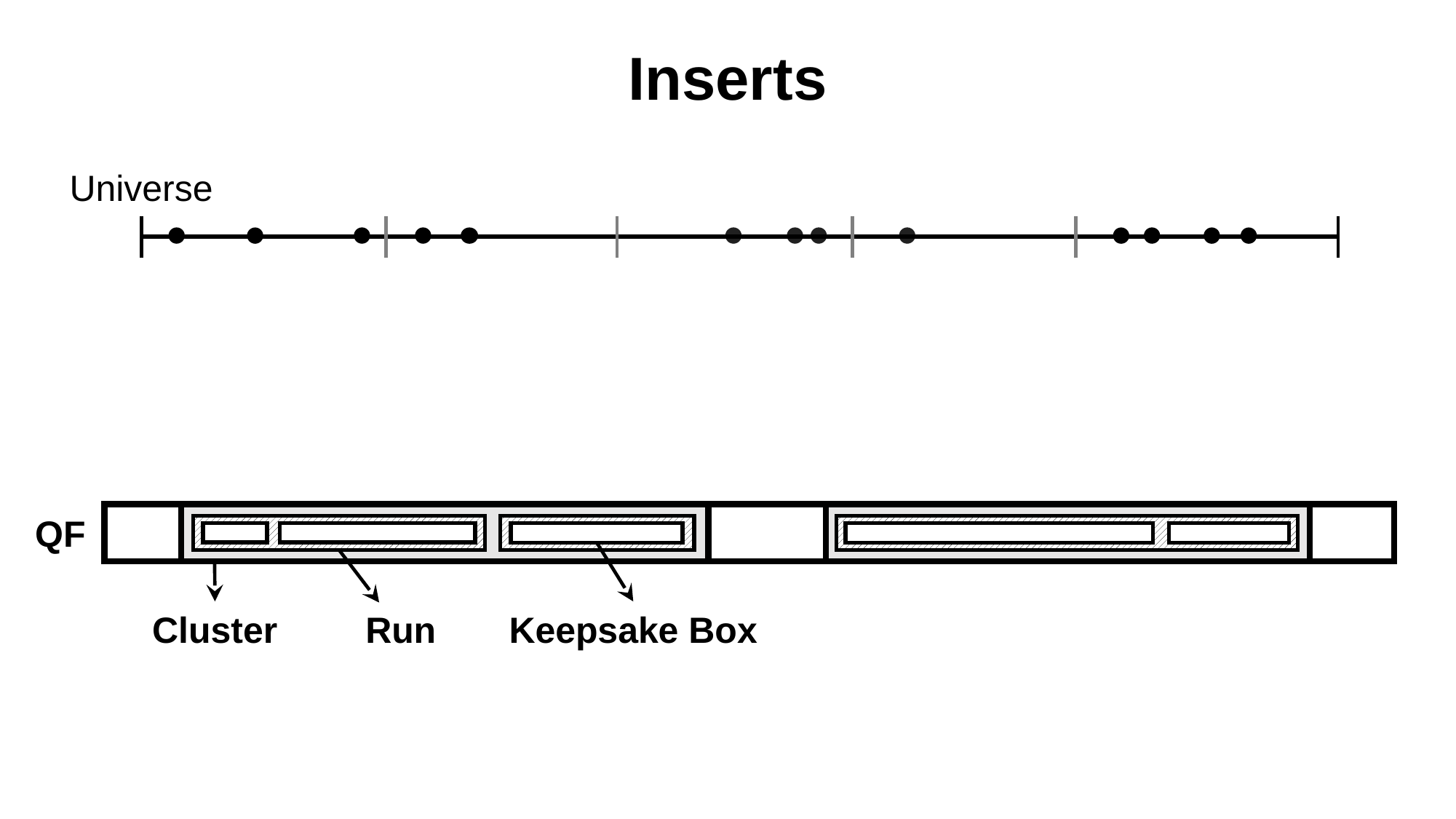

Inserts
Universe

QF

Cluster
Run
Keepsake Box